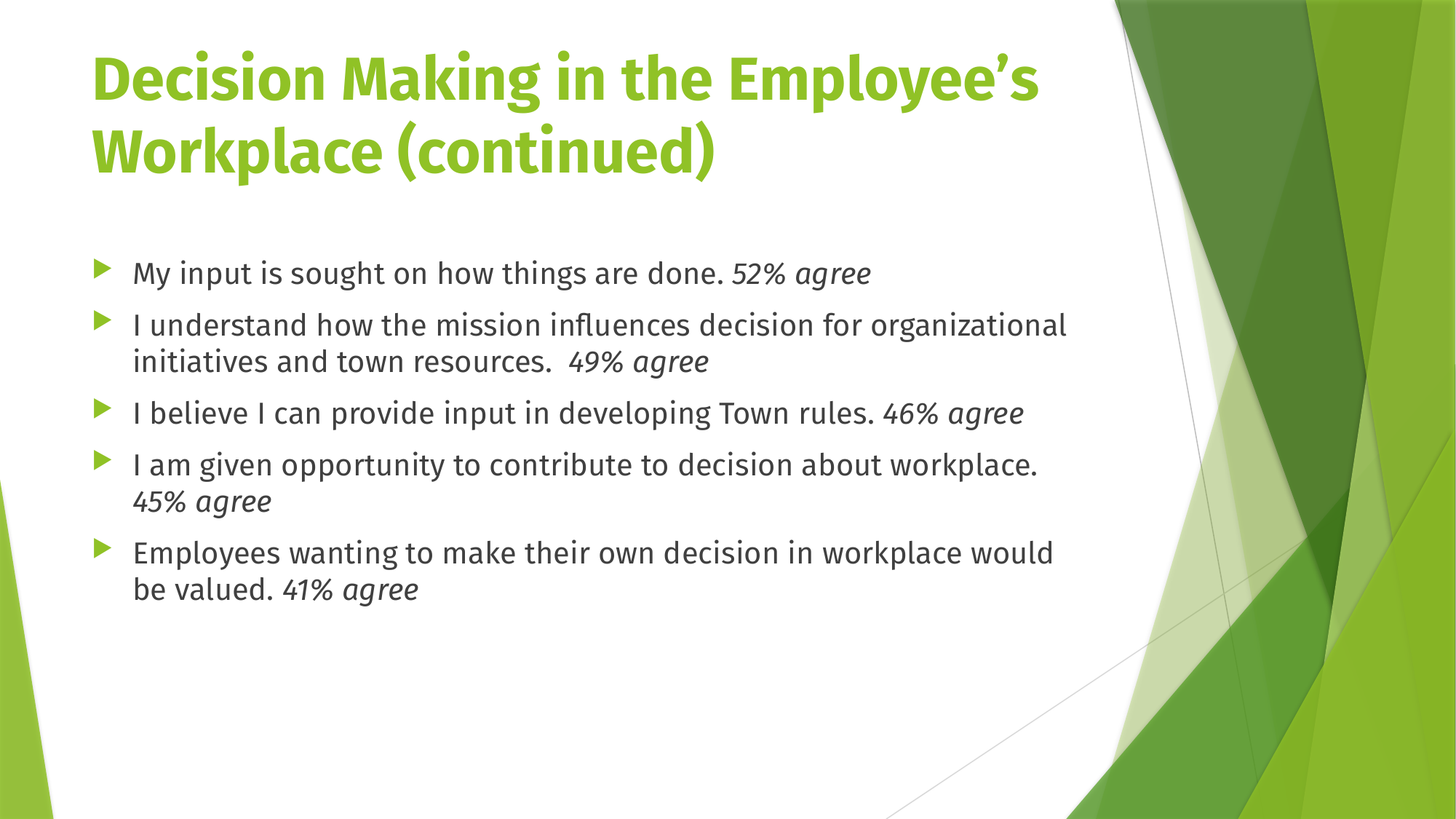

# Decision Making in the Employee’s Workplace (continued)
My input is sought on how things are done. 52% agree
I understand how the mission influences decision for organizational initiatives and town resources.  49% agree
I believe I can provide input in developing Town rules. 46% agree
I am given opportunity to contribute to decision about workplace. 45% agree
Employees wanting to make their own decision in workplace would be valued. 41% agree